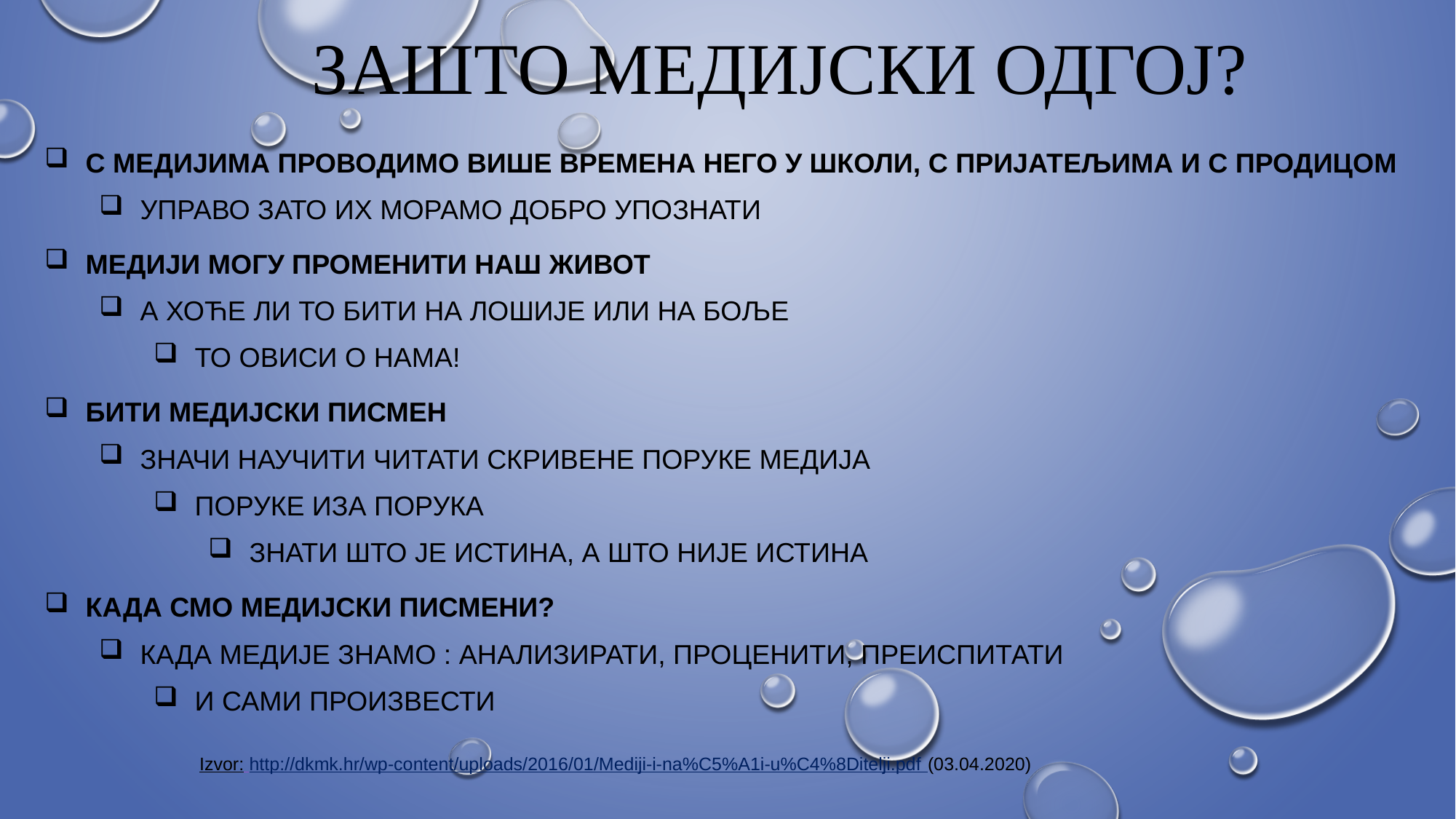

# Зашто медијски одгој?
С медијима проводимо више времена него у школи, с пријатељима и с продицом
Управо зато их морамо добро упознати
Медији могу променити наш живот
А хоће ли то бити на лошије или на боље
То овиси о нама!
Бити медијски писмен
Значи научити читати скривене поруке медија
Поруке иза порука
Знати што је истина, а што није истина
Када смо медијски писмени?
Када медије знамо : анализирати, проценити, преиспитати
И сами произвести

Izvor: http://dkmk.hr/wp-content/uploads/2016/01/Mediji-i-na%C5%A1i-u%C4%8Ditelji.pdf (03.04.2020)